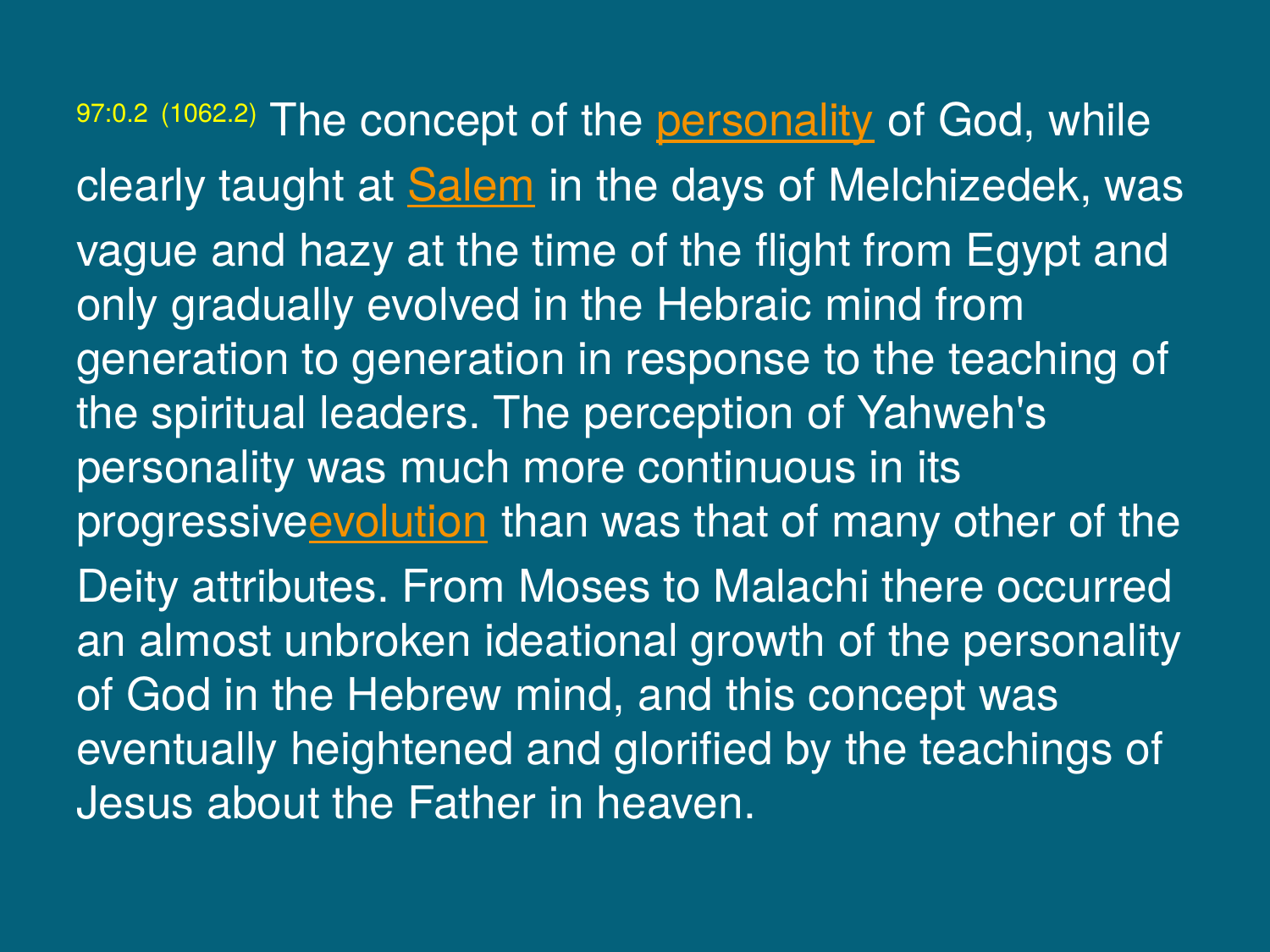

97:0.2 (1062.2) The concept of the personality of God, while clearly taught at Salem in the days of Melchizedek, was vague and hazy at the time of the flight from Egypt and only gradually evolved in the Hebraic mind from generation to generation in response to the teaching of the spiritual leaders. The perception of Yahweh's personality was much more continuous in its progressiveevolution than was that of many other of the Deity attributes. From Moses to Malachi there occurred an almost unbroken ideational growth of the personality of God in the Hebrew mind, and this concept was eventually heightened and glorified by the teachings of Jesus about the Father in heaven.